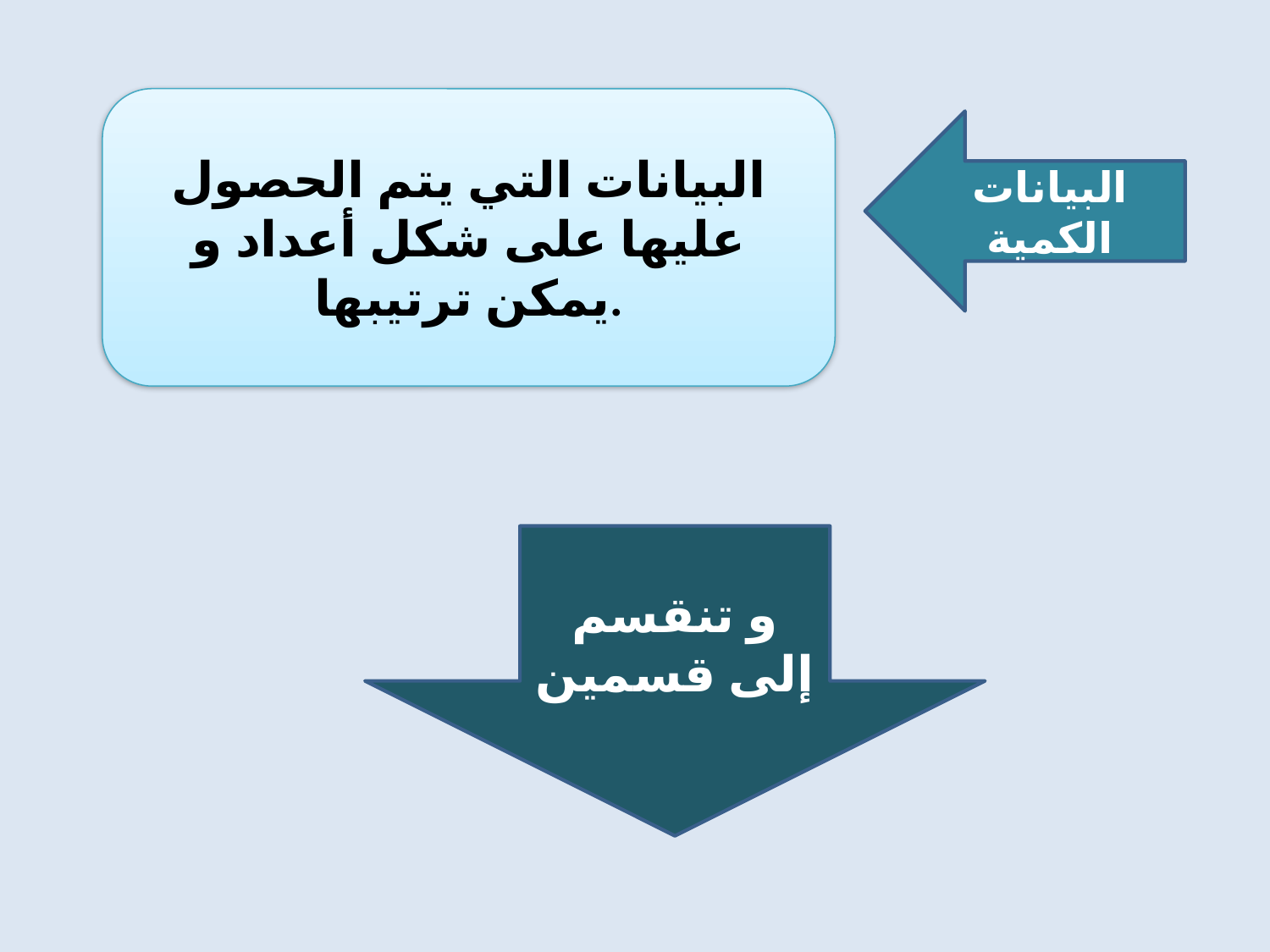

البيانات التي يتم الحصول عليها على شكل أعداد و يمكن ترتيبها.
البيانات الكمية
و تنقسم إلى قسمين